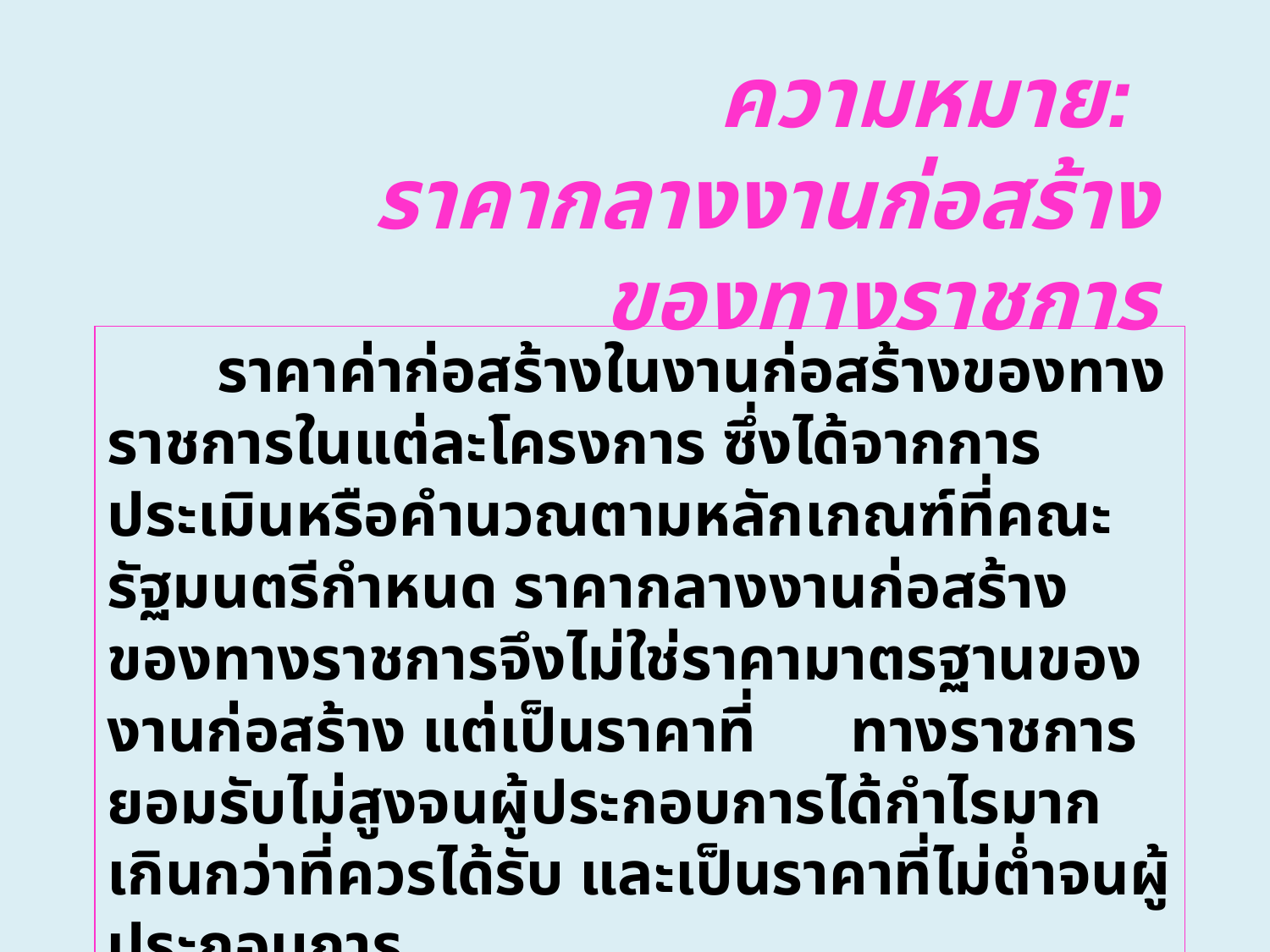

ความหมาย:
ราคากลางงานก่อสร้างของทางราชการ
       ราคาค่าก่อสร้างในงานก่อสร้างของทางราชการในแต่ละโครงการ ซึ่งได้จากการประเมินหรือคำนวณตามหลักเกณฑ์ที่คณะรัฐมนตรีกำหนด ราคากลางงานก่อสร้างของทางราชการจึงไม่ใช่ราคามาตรฐานของงานก่อสร้าง แต่เป็นราคาที่      ทางราชการยอมรับไม่สูงจนผู้ประกอบการได้กำไรมากเกินกว่าที่ควรได้รับ และเป็นราคาที่ไม่ต่ำจนผู้ประกอบการ
ไม่สามารถที่จะดำเนินการก่อสร้างได้